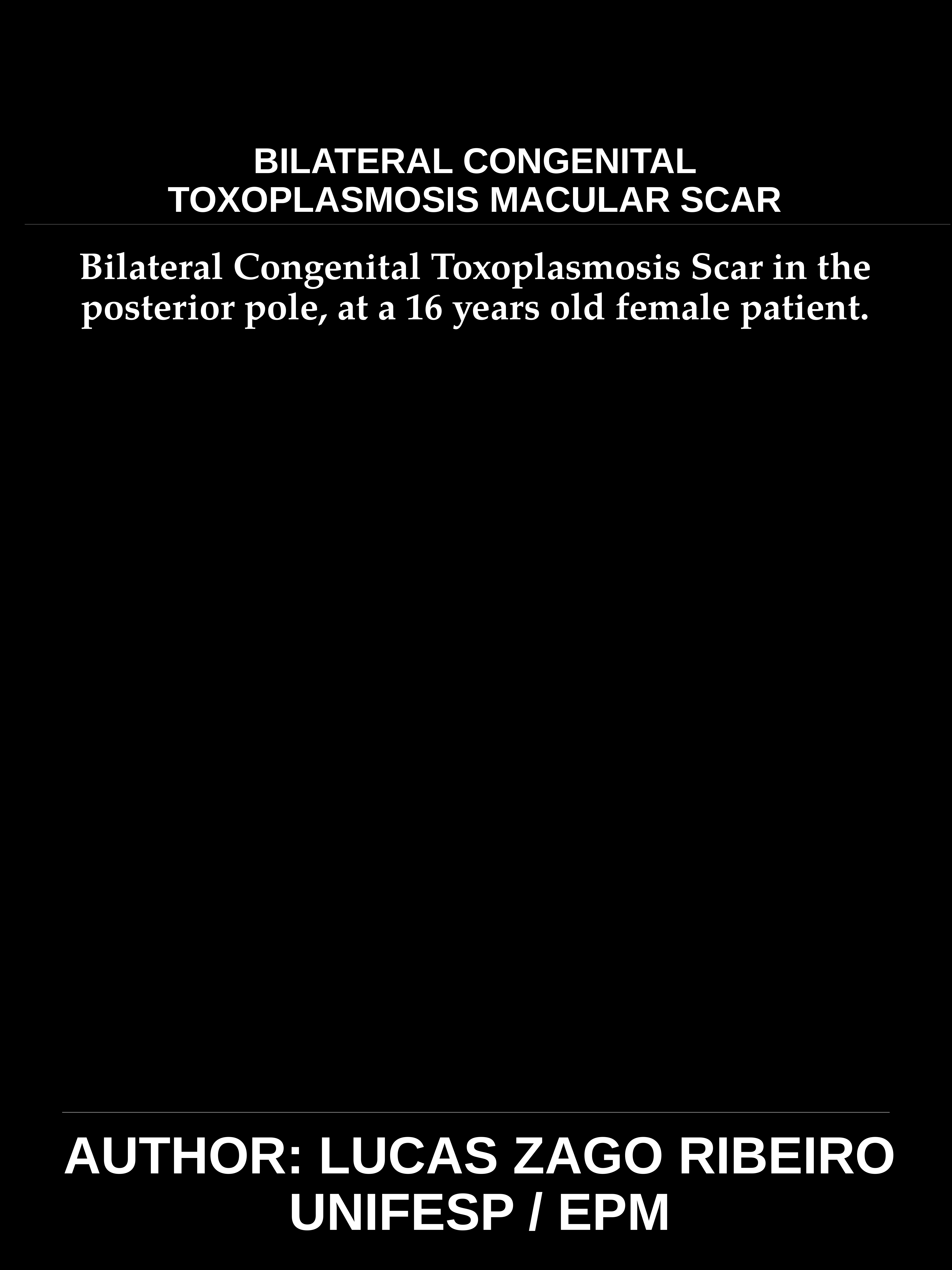

BILATERAL CONGENITAL
TOXOPLASMOSIS MACULAR SCAR
Bilateral Congenital Toxoplasmosis Scar in the posterior pole, at a 16 years old female patient.
# AUTHOR: LUCAS ZAGO RIBEIRO UNIFESP / EPM